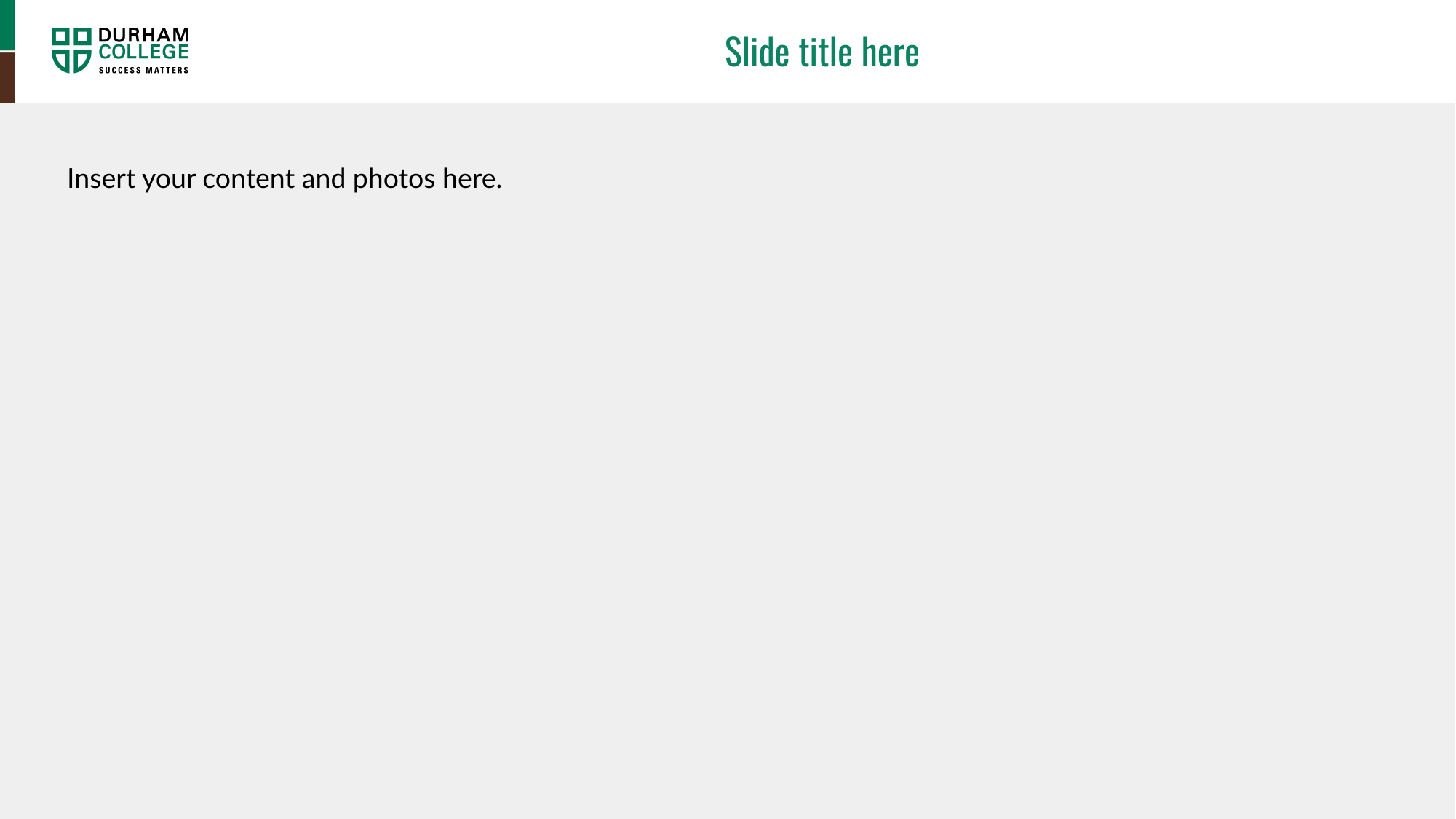

Slide title here
Insert your content and photos here.